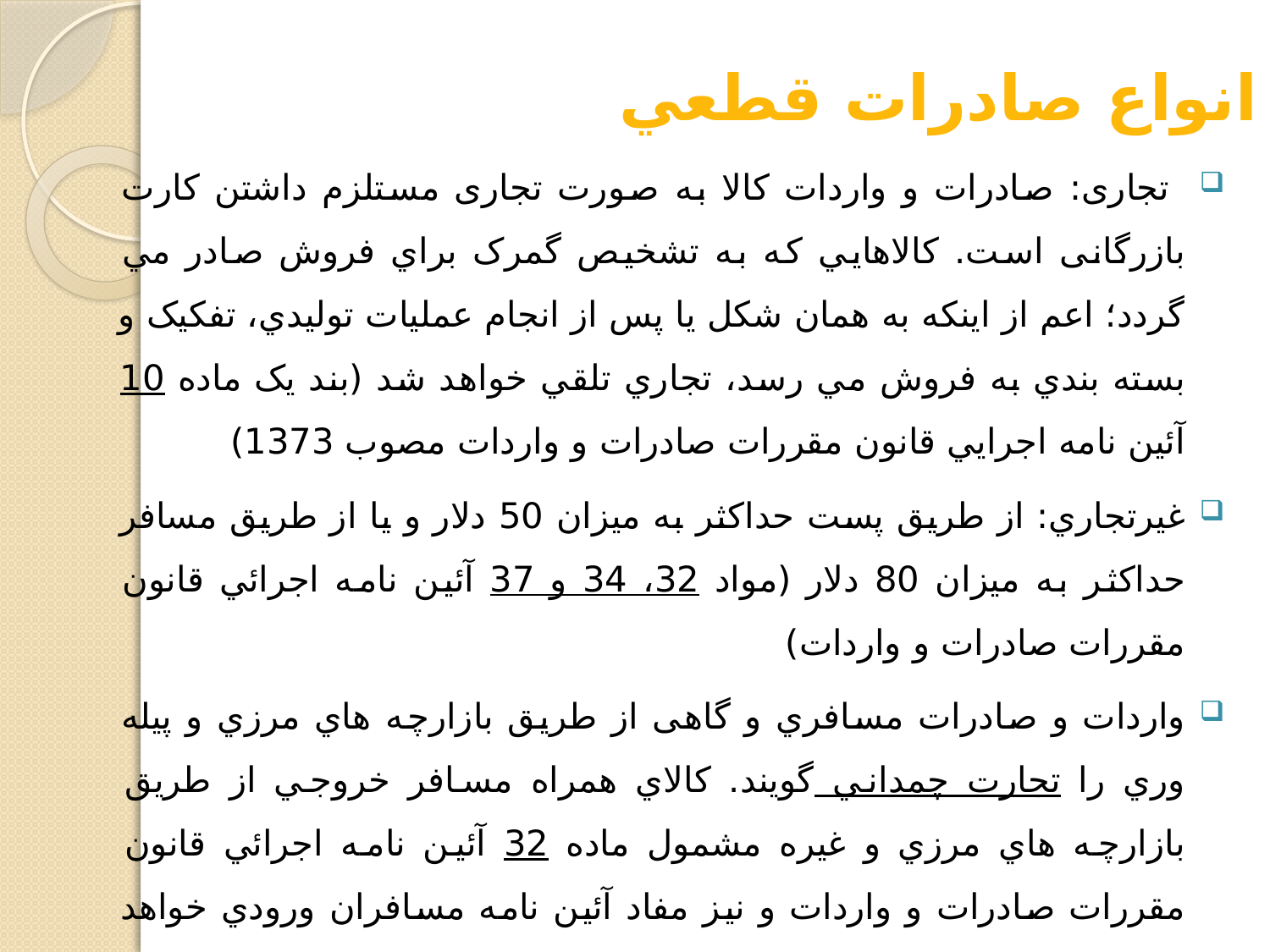

انواع صادرات قطعي
 تجاری: صادرات و واردات کالا به صورت تجاری مستلزم داشتن کارت بازرگانی است. کالاهايي که به تشخيص گمرک براي فروش صادر مي گردد؛ اعم از اينکه به همان شکل يا پس از انجام عمليات توليدي، تفکيک و بسته بندي به فروش مي رسد، تجاري تلقي خواهد شد (بند يک ماده 10 آئين نامه اجرايي قانون مقررات صادرات و واردات مصوب 1373)
غيرتجاري: از طريق پست حداکثر به ميزان 50 دلار و يا از طريق مسافر حداکثر به ميزان 80 دلار (مواد 32، 34 و 37 آئين نامه اجرائي قانون مقررات صادرات و واردات)
واردات و صادرات مسافري و گاهی از طريق بازارچه هاي مرزي و پيله وري را تجارت چمداني گويند. کالاي همراه مسافر خروجي از طريق بازارچه هاي مرزي و غيره مشمول ماده 32 آئين نامه اجرائي قانون مقررات صادرات و واردات و نيز مفاد آئين نامه مسافران ورودي خواهد بود.